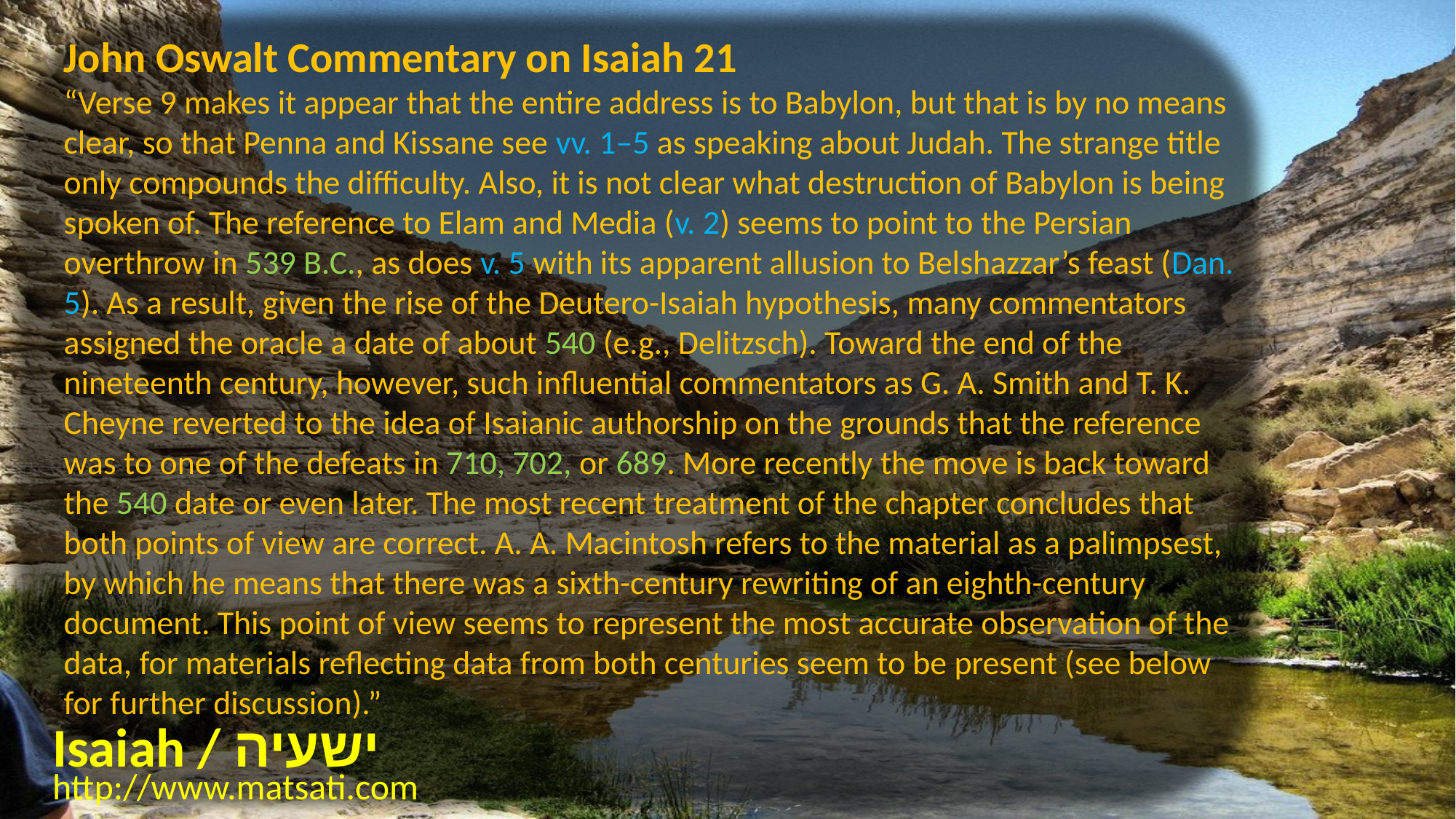

John Oswalt Commentary on Isaiah 21
“Verse 9 makes it appear that the entire address is to Babylon, but that is by no means clear, so that Penna and Kissane see vv. 1–5 as speaking about Judah. The strange title only compounds the difficulty. Also, it is not clear what destruction of Babylon is being spoken of. The reference to Elam and Media (v. 2) seems to point to the Persian overthrow in 539 B.C., as does v. 5 with its apparent allusion to Belshazzar’s feast (Dan. 5). As a result, given the rise of the Deutero-Isaiah hypothesis, many commentators assigned the oracle a date of about 540 (e.g., Delitzsch). Toward the end of the nineteenth century, however, such influential commentators as G. A. Smith and T. K. Cheyne reverted to the idea of Isaianic authorship on the grounds that the reference was to one of the defeats in 710, 702, or 689. More recently the move is back toward the 540 date or even later. The most recent treatment of the chapter concludes that both points of view are correct. A. A. Macintosh refers to the material as a palimpsest, by which he means that there was a sixth-century rewriting of an eighth-century document. This point of view seems to represent the most accurate observation of the data, for materials reflecting data from both centuries seem to be present (see below for further discussion).”
Isaiah / ישעיה
http://www.matsati.com